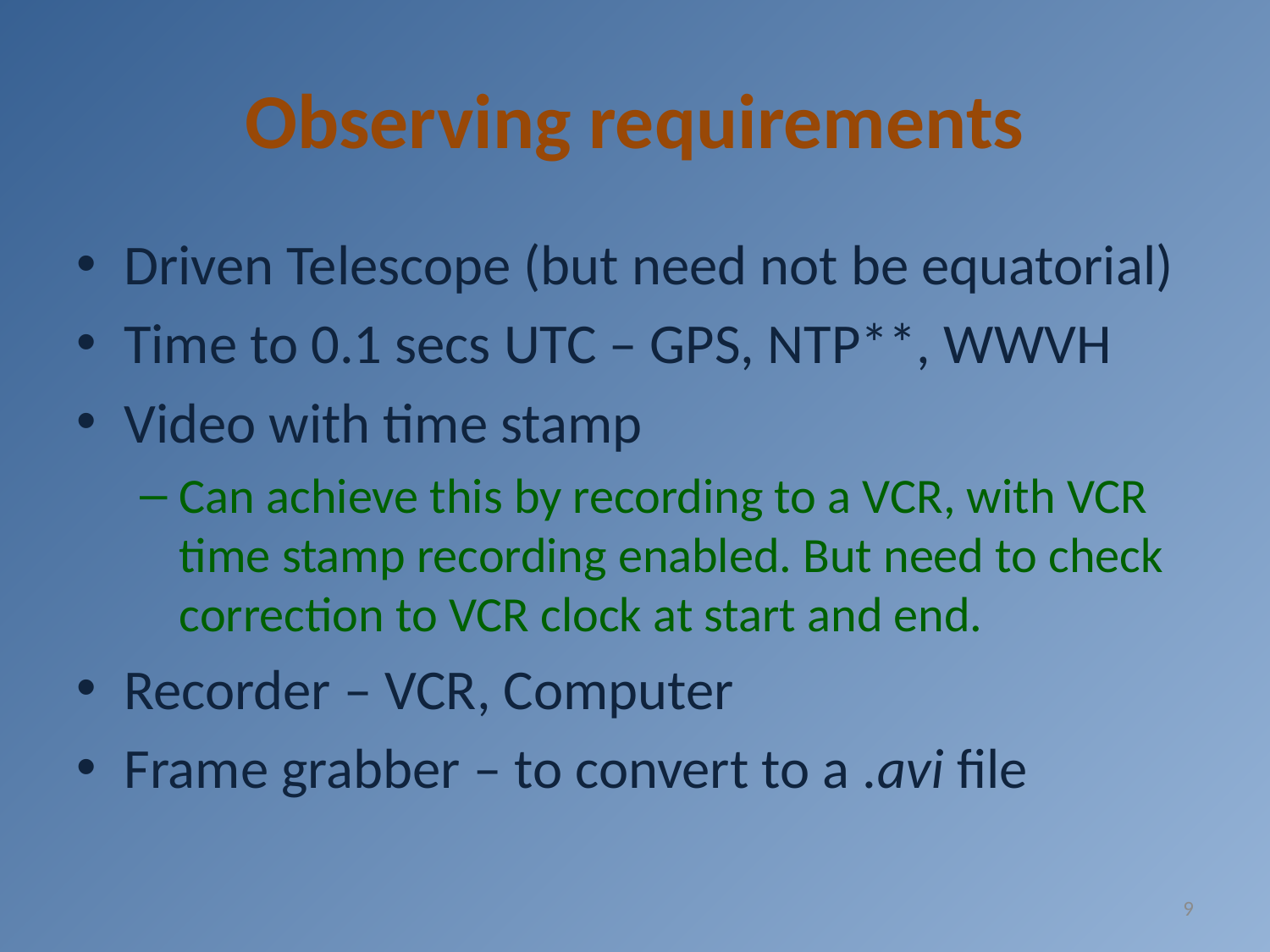

# Observing requirements
Driven Telescope (but need not be equatorial)
Time to 0.1 secs UTC – GPS, NTP**, WWVH
Video with time stamp
Can achieve this by recording to a VCR, with VCR time stamp recording enabled. But need to check correction to VCR clock at start and end.
Recorder – VCR, Computer
Frame grabber – to convert to a .avi file
9